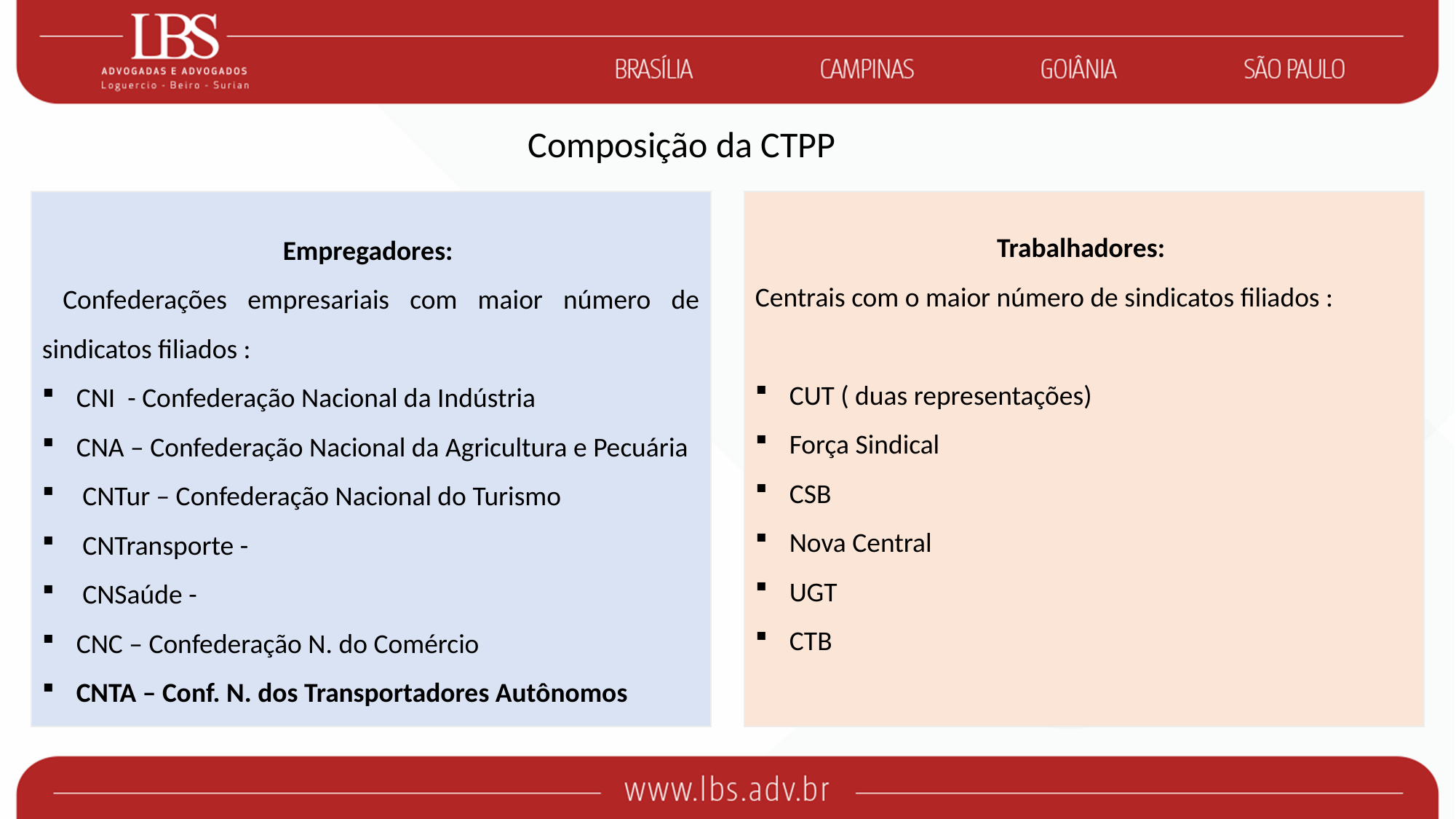

Composição da CTPP
Trabalhadores:
Centrais com o maior número de sindicatos filiados :

CUT ( duas representações)
Força Sindical
CSB
Nova Central
UGT
CTB

Empregadores:
 Confederações empresariais com maior número de sindicatos filiados :
CNI  - Confederação Nacional da Indústria
CNA – Confederação Nacional da Agricultura e Pecuária
 CNTur – Confederação Nacional do Turismo
 CNTransporte -
 CNSaúde -
CNC – Confederação N. do Comércio
CNTA – Conf. N. dos Transportadores Autônomos